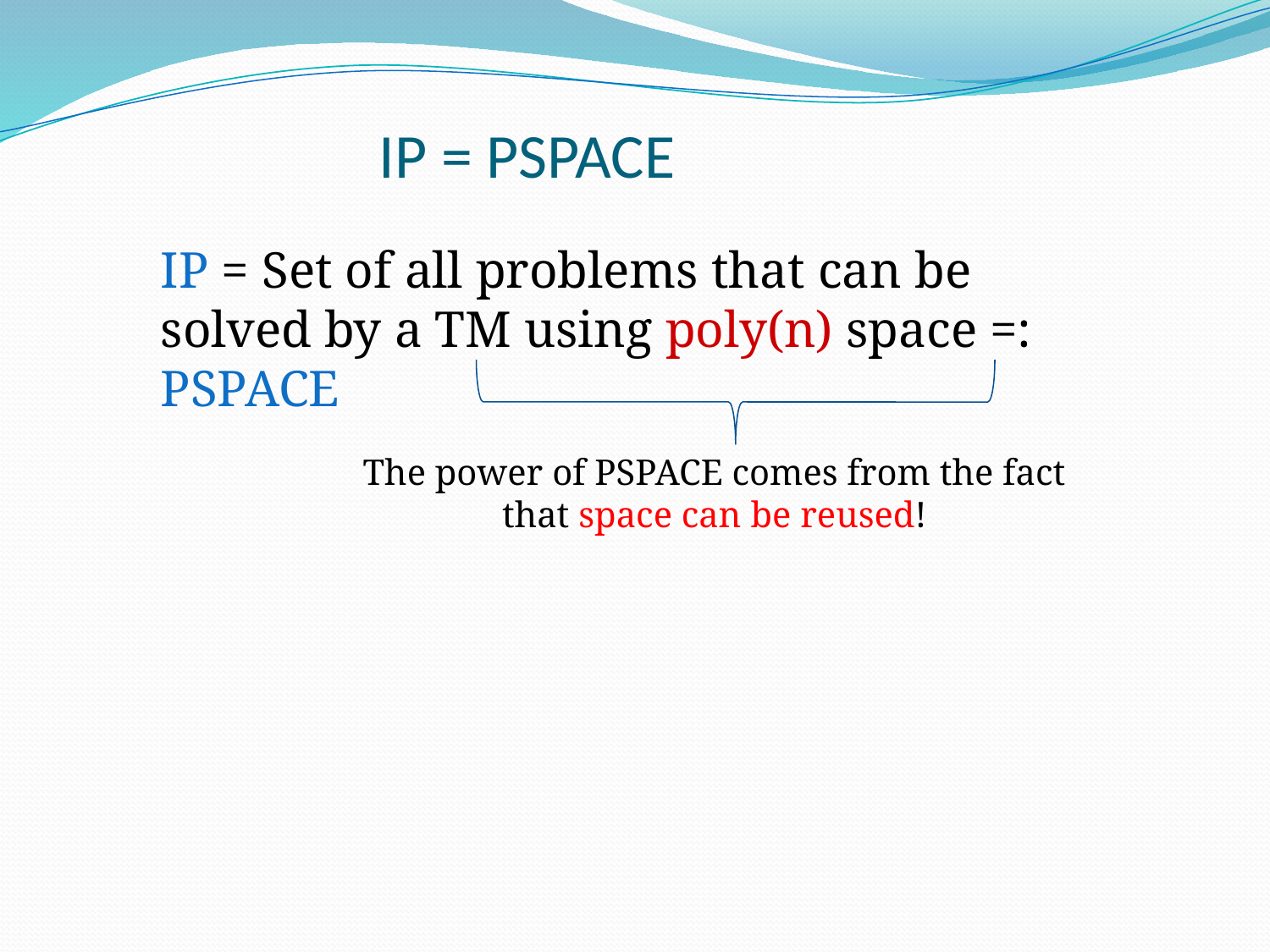

# IP = PSPACE

IP = Set of all problems that can be solved by a TM using poly(n) space =: PSPACE
The power of PSPACE comes from the fact that space can be reused!